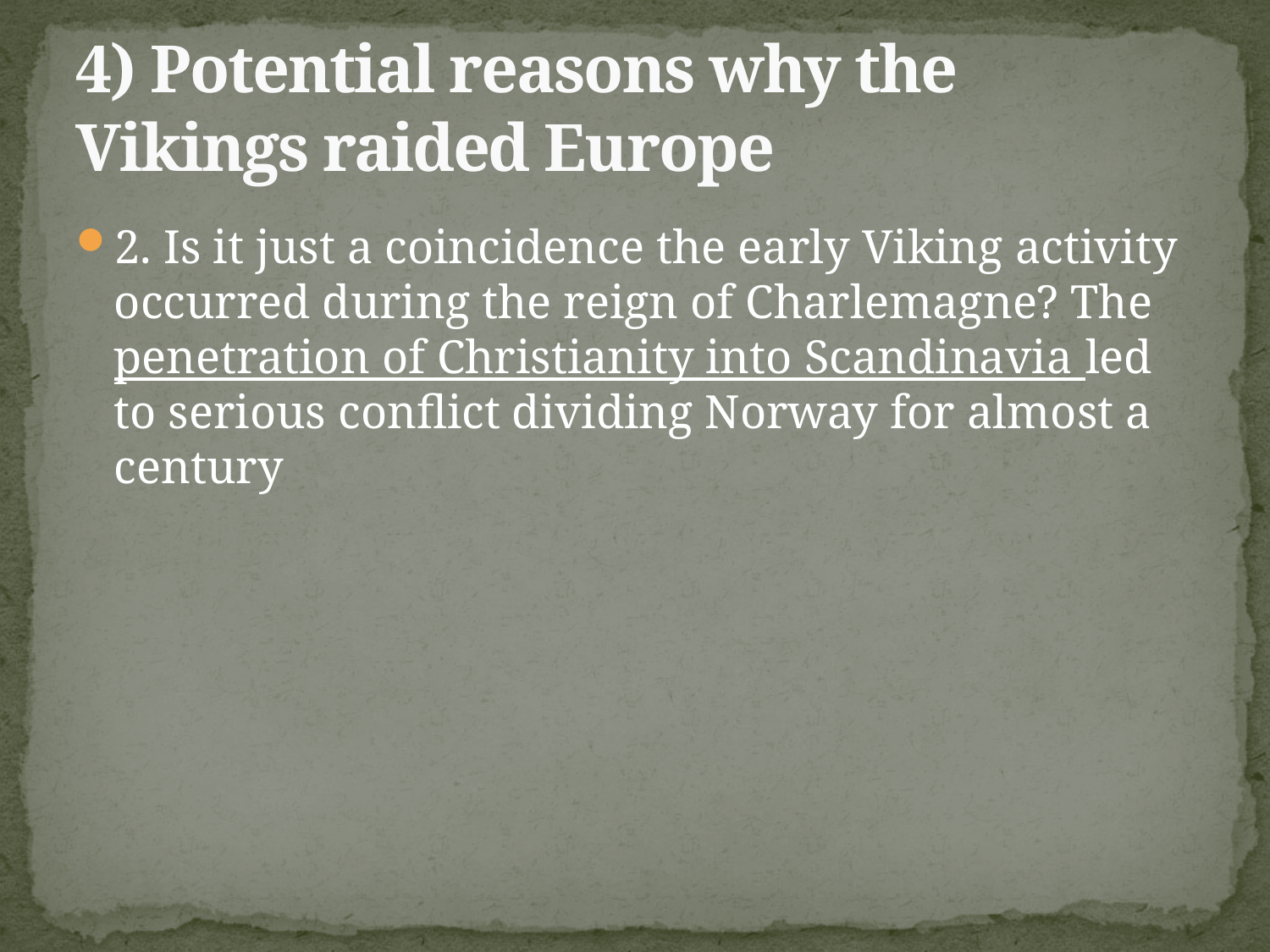

# 4) Potential reasons why the Vikings raided Europe
2. Is it just a coincidence the early Viking activity occurred during the reign of Charlemagne? The penetration of Christianity into Scandinavia led to serious conflict dividing Norway for almost a century